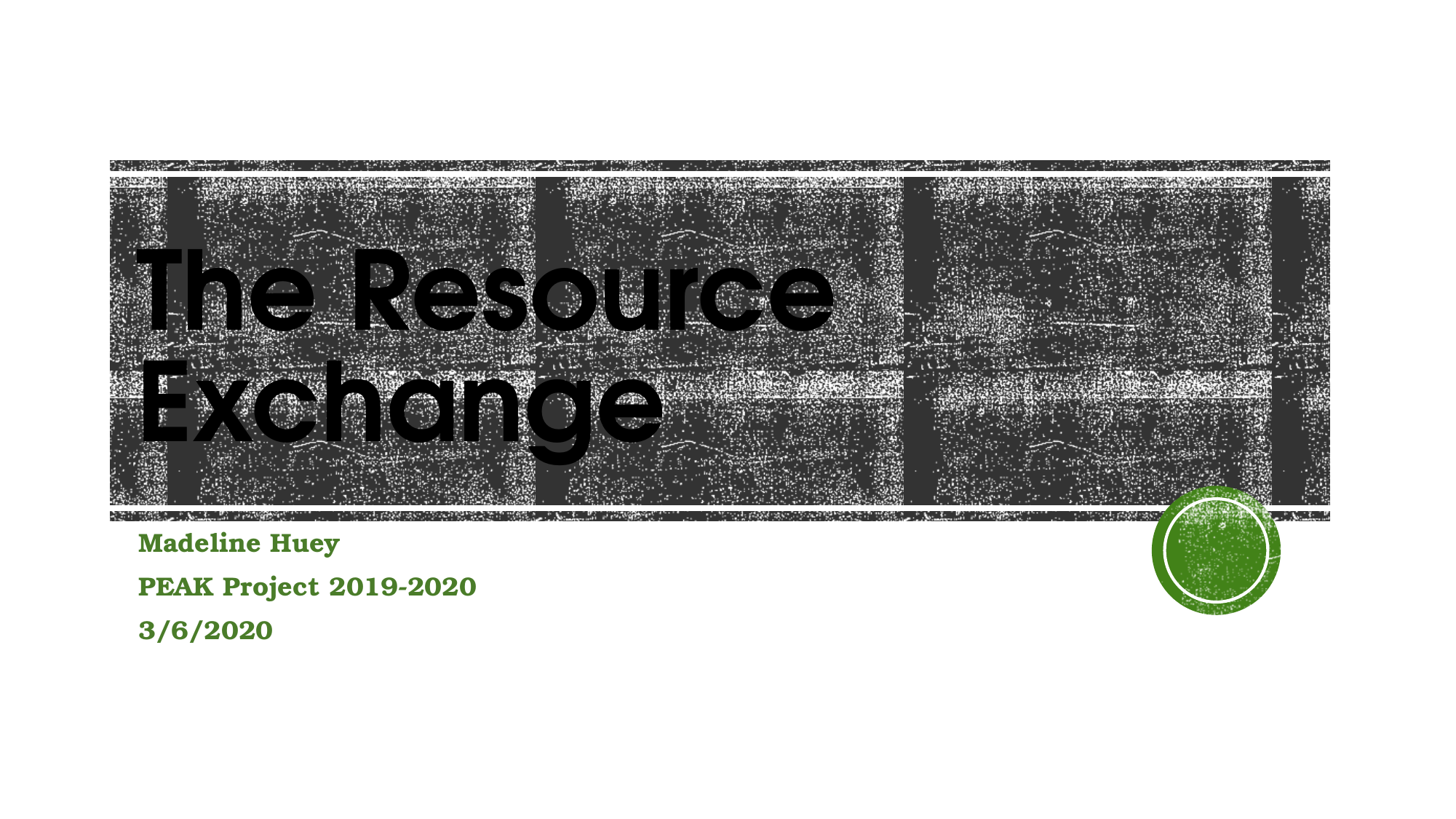

# The Resource Exchange
Madeline Huey
PEAK Project 2019-2020
3/6/2020